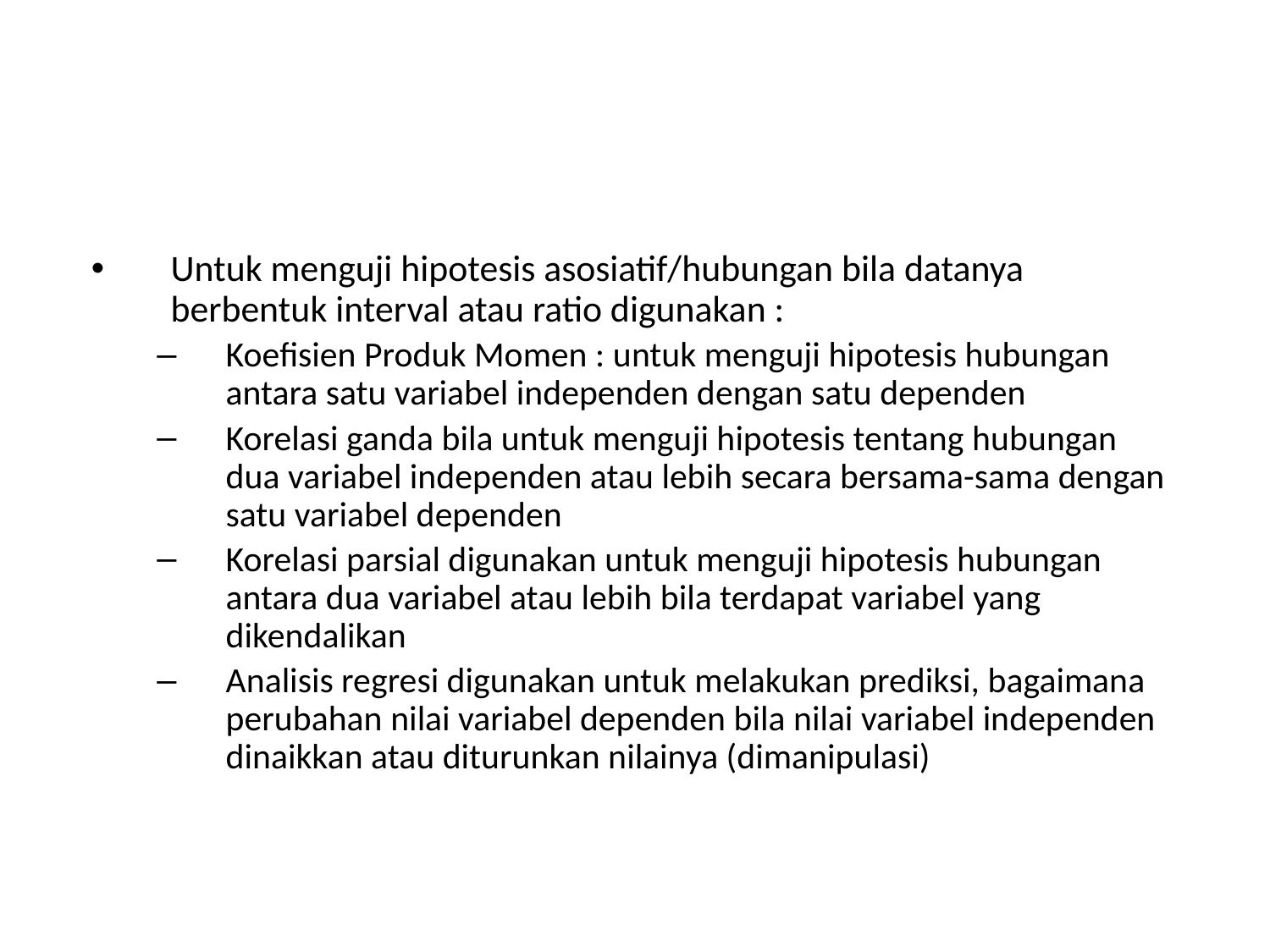

#
Untuk menguji hipotesis asosiatif/hubungan bila datanya berbentuk interval atau ratio digunakan :
Koefisien Produk Momen : untuk menguji hipotesis hubungan antara satu variabel independen dengan satu dependen
Korelasi ganda bila untuk menguji hipotesis tentang hubungan dua variabel independen atau lebih secara bersama-sama dengan satu variabel dependen
Korelasi parsial digunakan untuk menguji hipotesis hubungan antara dua variabel atau lebih bila terdapat variabel yang dikendalikan
Analisis regresi digunakan untuk melakukan prediksi, bagaimana perubahan nilai variabel dependen bila nilai variabel independen dinaikkan atau diturunkan nilainya (dimanipulasi)